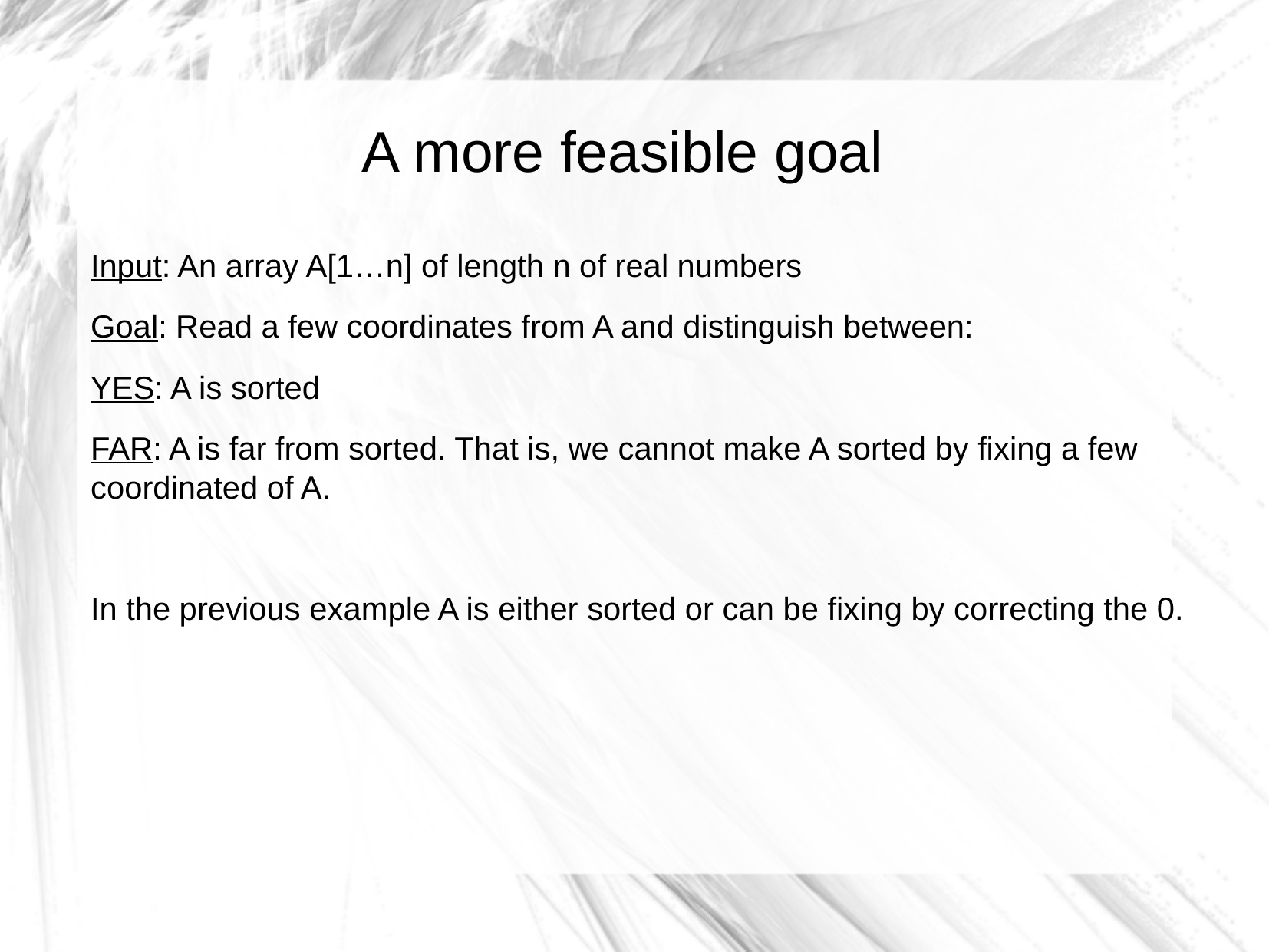

A more feasible goal
Input: An array A[1…n] of length n of real numbers
Goal: Read a few coordinates from A and distinguish between:
YES: A is sorted
FAR: A is far from sorted. That is, we cannot make A sorted by fixing a few coordinated of A.

In the previous example A is either sorted or can be fixing by correcting the 0.